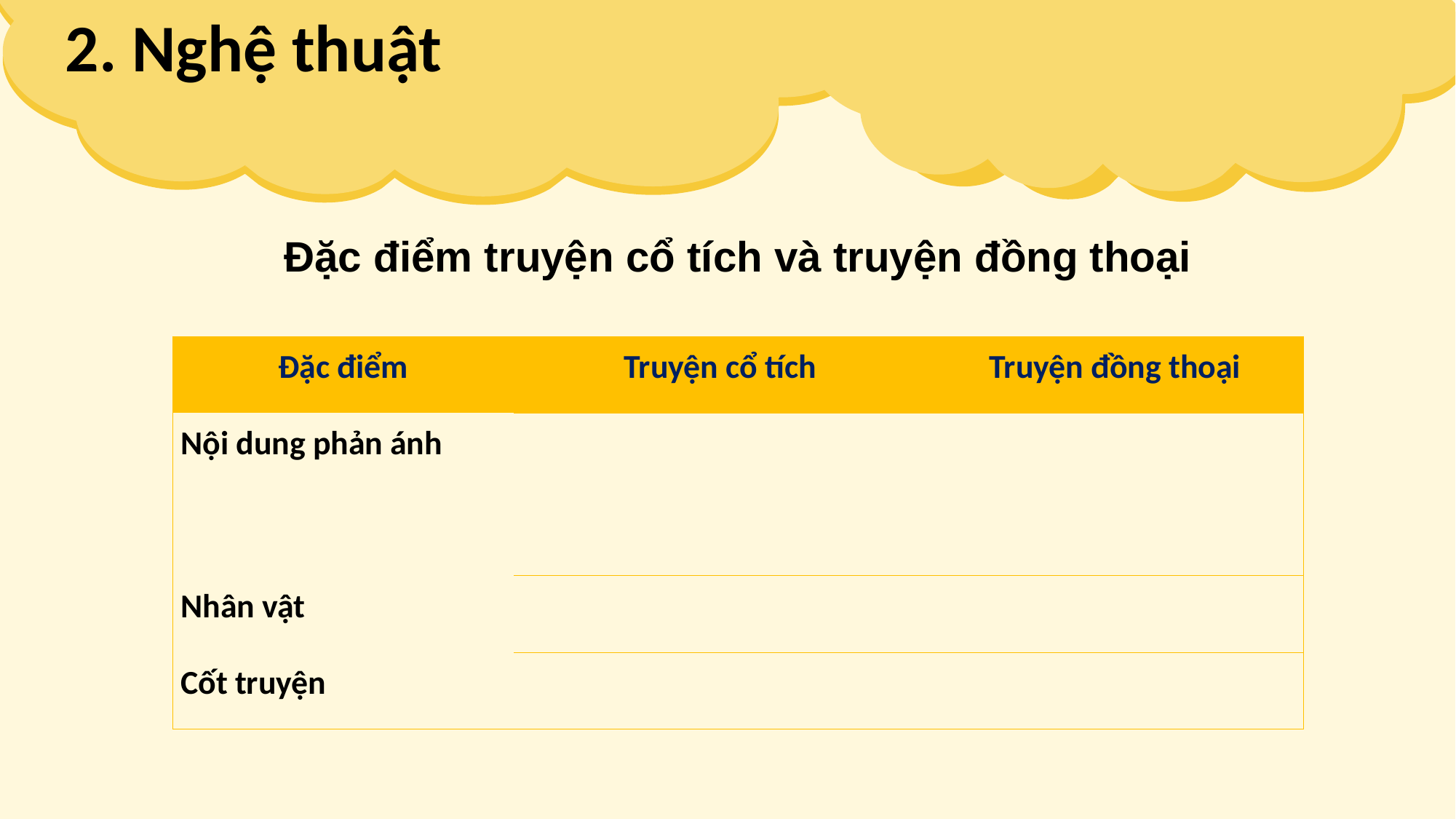

2. Nghệ thuật
Đặc điểm truyện cổ tích và truyện đồng thoại
| Đặc điểm | Truyện cổ tích | Truyện đồng thoại |
| --- | --- | --- |
| Nội dung phản ánh |  |  |
| Nhân vật |  |  |
| Cốt truyện |  |  |